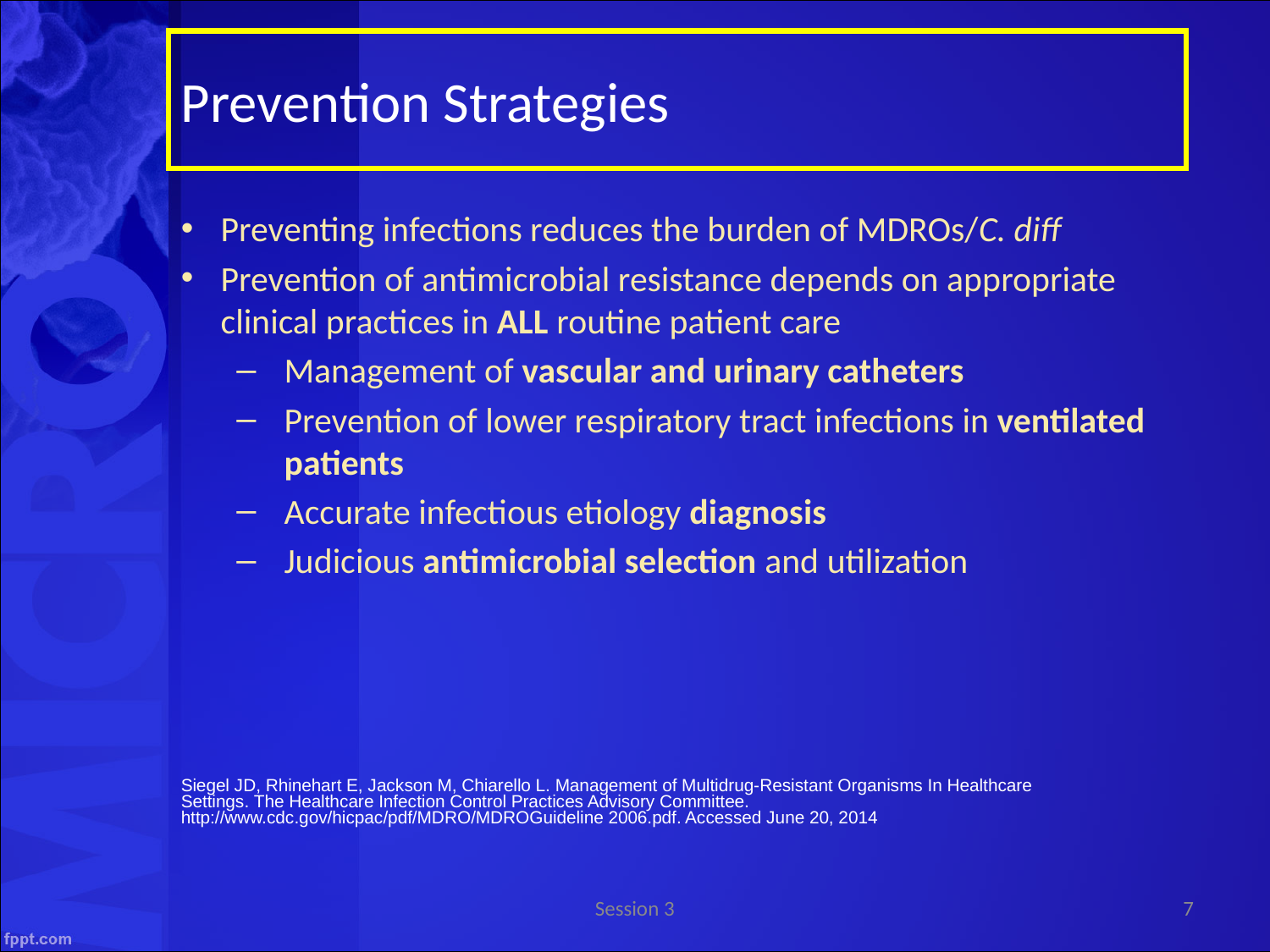

Prevention Strategies
Preventing infections reduces the burden of MDROs/C. diff
Prevention of antimicrobial resistance depends on appropriate clinical practices in ALL routine patient care
Management of vascular and urinary catheters
Prevention of lower respiratory tract infections in ventilated patients
Accurate infectious etiology diagnosis
Judicious antimicrobial selection and utilization

Siegel JD, Rhinehart E, Jackson M, Chiarello L. Management of Multidrug-Resistant Organisms In Healthcare Settings. The Healthcare Infection Control Practices Advisory Committee. http://www.cdc.gov/hicpac/pdf/MDRO/MDROGuideline 2006.pdf. Accessed June 20, 2014
Session 3
7